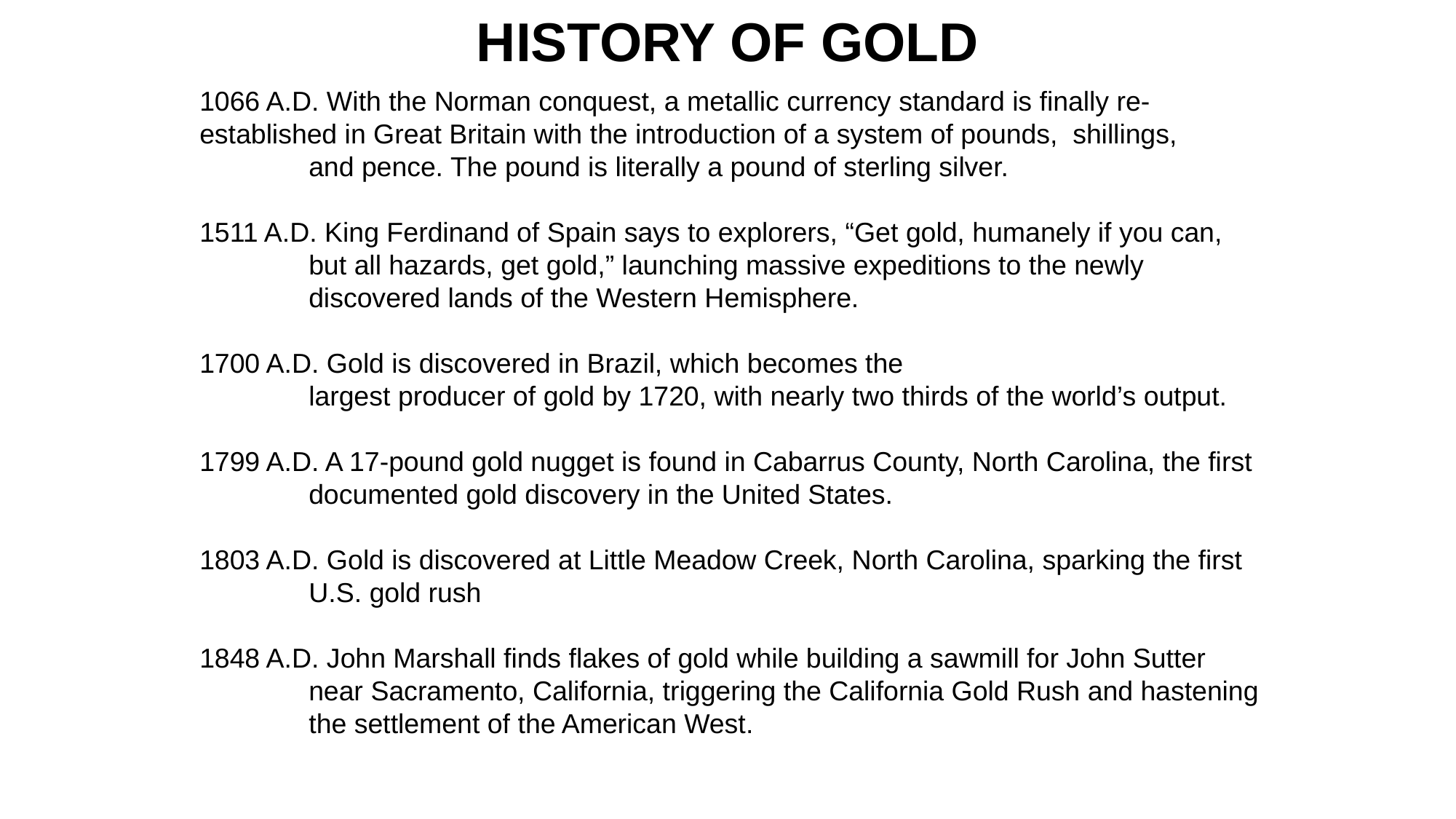

# History of Gold
1066 A.D. With the Norman conquest, a metallic currency standard is finally re-	established in Great Britain with the introduction of a system of pounds, 	shillings, 	and pence. The pound is literally a pound of sterling silver.

1511 A.D. King Ferdinand of Spain says to explorers, “Get gold, humanely if you can, 	but all hazards, get gold,” launching massive expeditions to the newly
	discovered lands of the Western Hemisphere.

1700 A.D. Gold is discovered in Brazil, which becomes the
	largest producer of gold by 1720, with nearly two thirds of the world’s output.

1799 A.D. A 17-pound gold nugget is found in Cabarrus County, North Carolina, the first 	documented gold discovery in the United States.

1803 A.D. Gold is discovered at Little Meadow Creek, North Carolina, sparking the first 	U.S. gold rush

1848 A.D. John Marshall finds flakes of gold while building a sawmill for John Sutter 	near Sacramento, California, triggering the California Gold Rush and hastening
	the settlement of the American West.